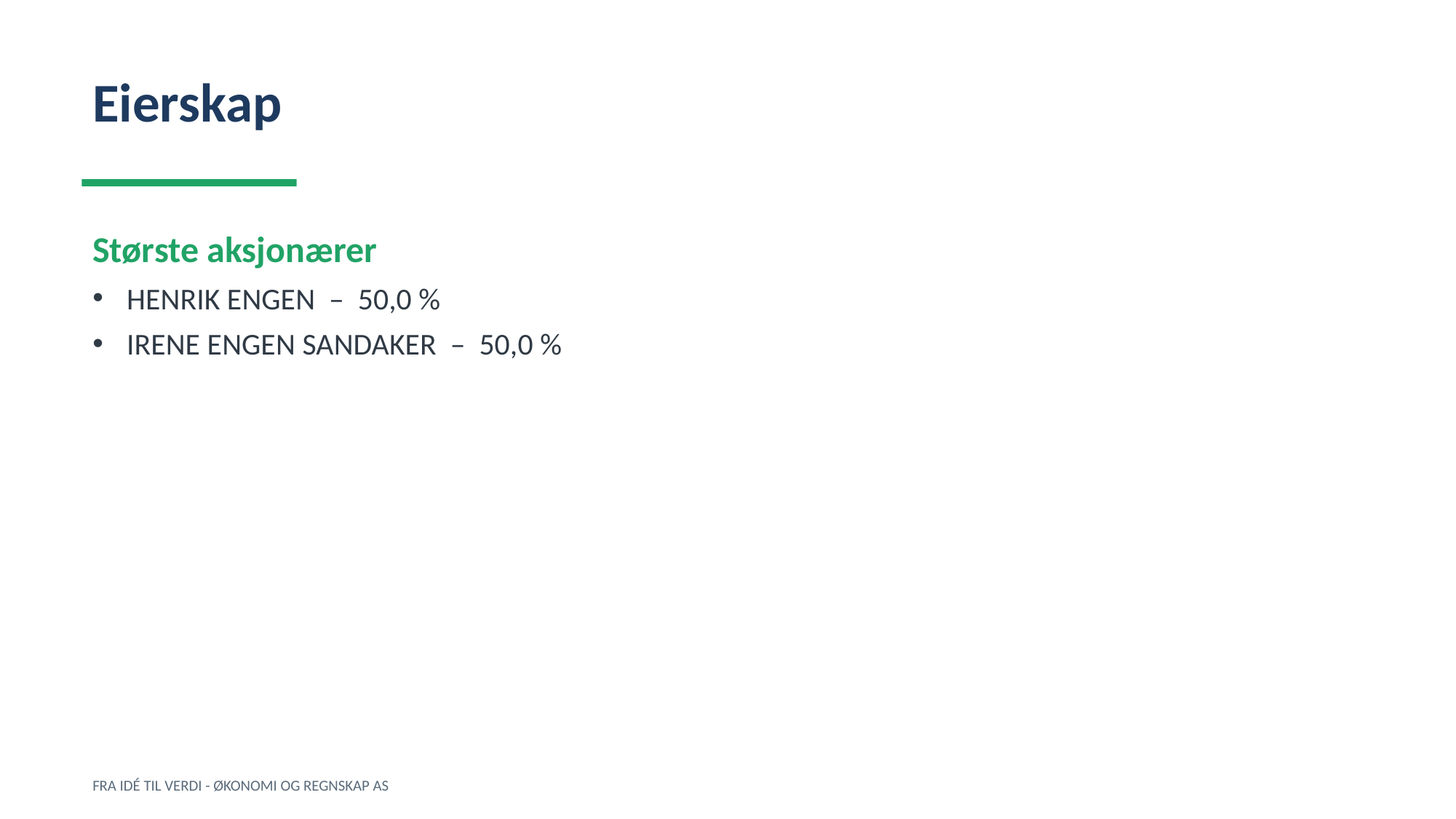

Eierskap

Største aksjonærer
HENRIK ENGEN  –  50,0 %
IRENE ENGEN SANDAKER  –  50,0 %
FRA IDÉ TIL VERDI - ØKONOMI OG REGNSKAP AS